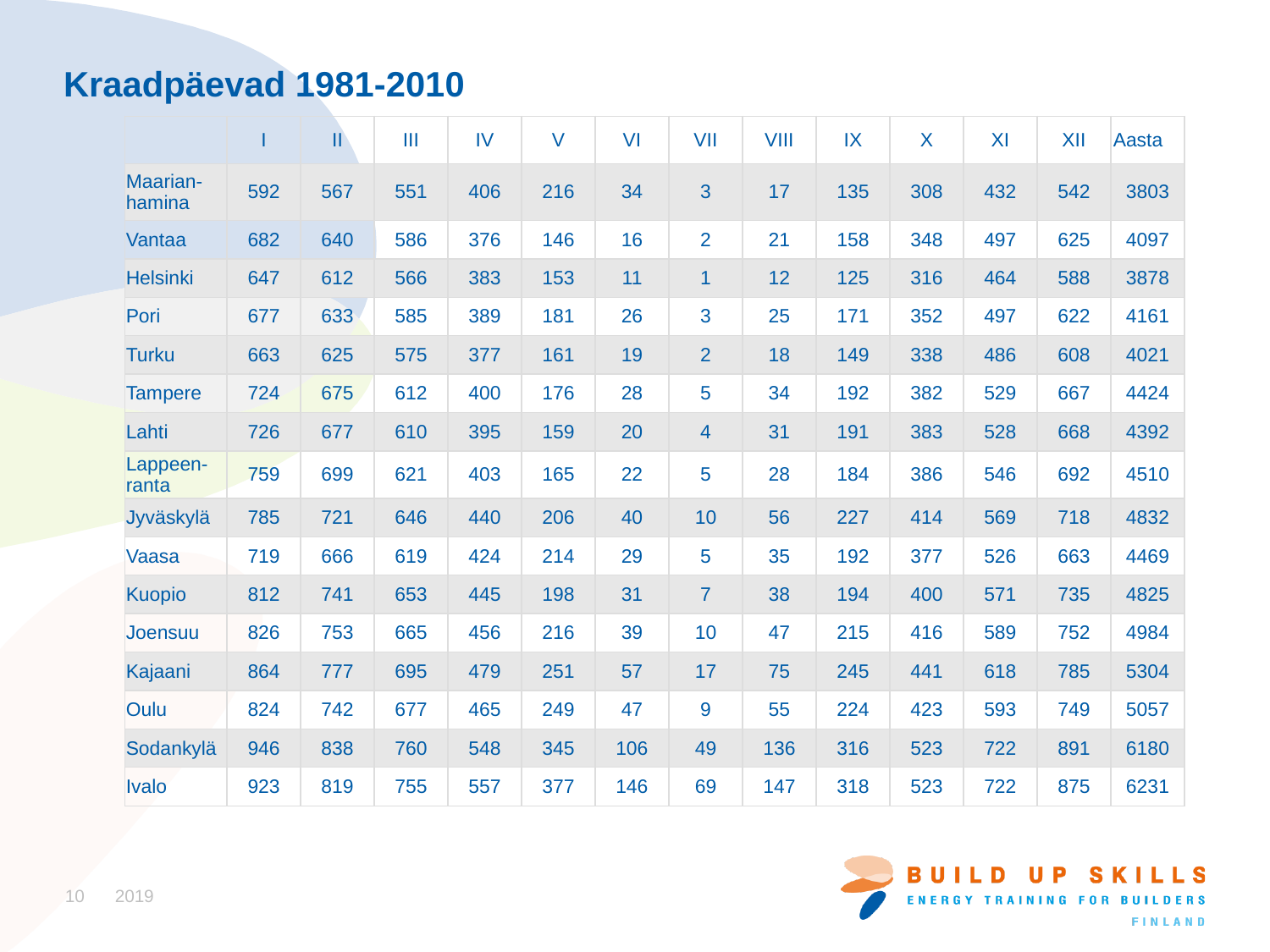

# Kraadpäevad 1981-2010
|  | I | II | III | IV | V | VI | VII | VIII | IX | X | XI | XII | Aasta |
| --- | --- | --- | --- | --- | --- | --- | --- | --- | --- | --- | --- | --- | --- |
| Maarian-hamina | 592 | 567 | 551 | 406 | 216 | 34 | 3 | 17 | 135 | 308 | 432 | 542 | 3803 |
| Vantaa | 682 | 640 | 586 | 376 | 146 | 16 | 2 | 21 | 158 | 348 | 497 | 625 | 4097 |
| Helsinki | 647 | 612 | 566 | 383 | 153 | 11 | 1 | 12 | 125 | 316 | 464 | 588 | 3878 |
| Pori | 677 | 633 | 585 | 389 | 181 | 26 | 3 | 25 | 171 | 352 | 497 | 622 | 4161 |
| Turku | 663 | 625 | 575 | 377 | 161 | 19 | 2 | 18 | 149 | 338 | 486 | 608 | 4021 |
| Tampere | 724 | 675 | 612 | 400 | 176 | 28 | 5 | 34 | 192 | 382 | 529 | 667 | 4424 |
| Lahti | 726 | 677 | 610 | 395 | 159 | 20 | 4 | 31 | 191 | 383 | 528 | 668 | 4392 |
| Lappeen-ranta | 759 | 699 | 621 | 403 | 165 | 22 | 5 | 28 | 184 | 386 | 546 | 692 | 4510 |
| Jyväskylä | 785 | 721 | 646 | 440 | 206 | 40 | 10 | 56 | 227 | 414 | 569 | 718 | 4832 |
| Vaasa | 719 | 666 | 619 | 424 | 214 | 29 | 5 | 35 | 192 | 377 | 526 | 663 | 4469 |
| Kuopio | 812 | 741 | 653 | 445 | 198 | 31 | 7 | 38 | 194 | 400 | 571 | 735 | 4825 |
| Joensuu | 826 | 753 | 665 | 456 | 216 | 39 | 10 | 47 | 215 | 416 | 589 | 752 | 4984 |
| Kajaani | 864 | 777 | 695 | 479 | 251 | 57 | 17 | 75 | 245 | 441 | 618 | 785 | 5304 |
| Oulu | 824 | 742 | 677 | 465 | 249 | 47 | 9 | 55 | 224 | 423 | 593 | 749 | 5057 |
| Sodankylä | 946 | 838 | 760 | 548 | 345 | 106 | 49 | 136 | 316 | 523 | 722 | 891 | 6180 |
| Ivalo | 923 | 819 | 755 | 557 | 377 | 146 | 69 | 147 | 318 | 523 | 722 | 875 | 6231 |
10
2019